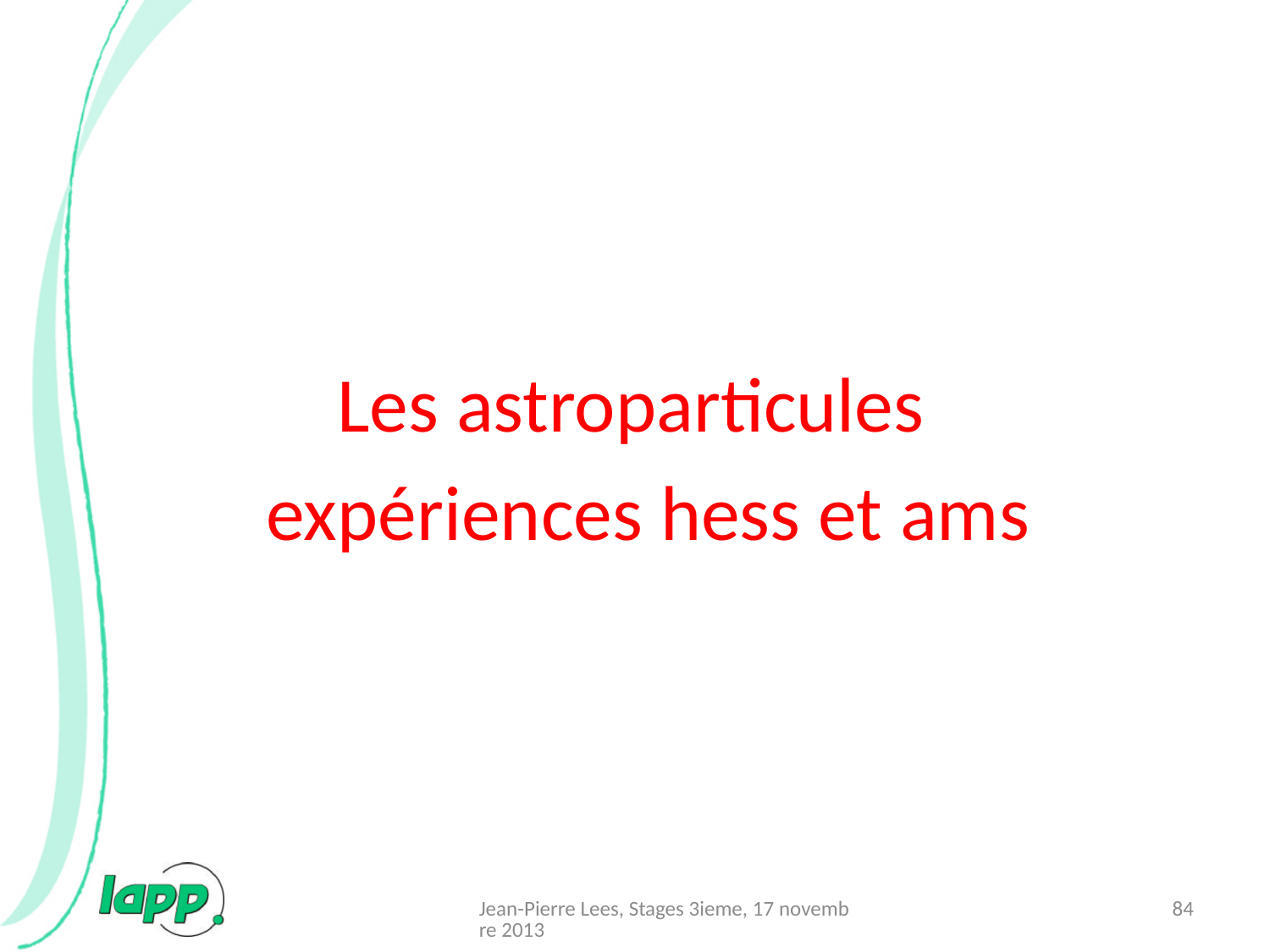

Les astroparticules
 expériences hess et ams

Jean-Pierre Lees, Stages 3ieme, 17 novembre 2013
84